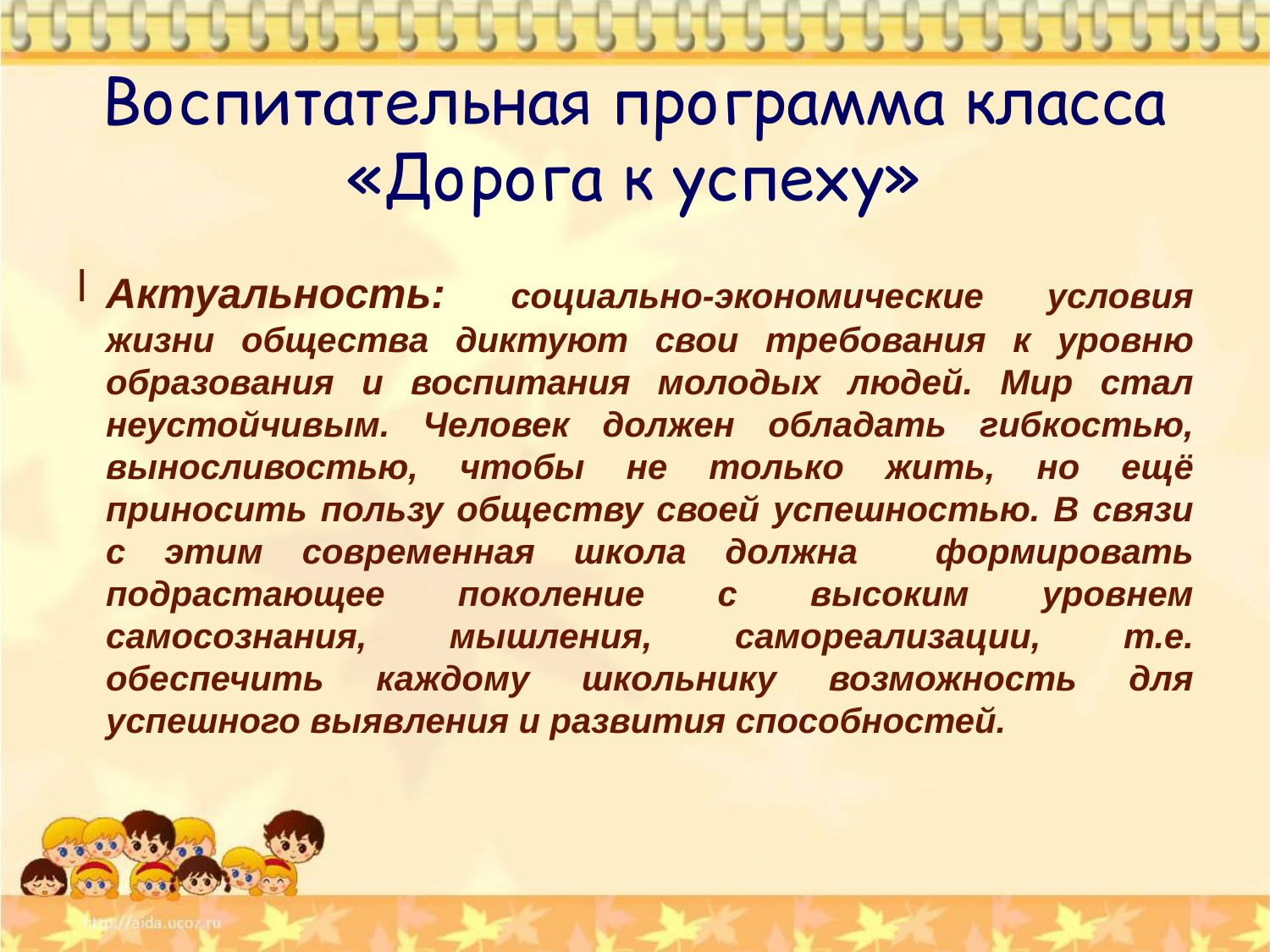

Воспитательная программа класса «Дорога к успеху»

Актуальность: социально-экономические условия жизни общества диктуют свои требования к уровню образования и воспитания молодых людей. Мир стал неустойчивым. Человек должен обладать гибкостью, выносливостью, чтобы не только жить, но ещё приносить пользу обществу своей успешностью. В связи с этим современная школа должна  формировать подрастающее поколение с высоким уровнем самосознания, мышления, самореализации, т.е. обеспечить каждому школьнику возможность для успешного выявления и развития способностей.